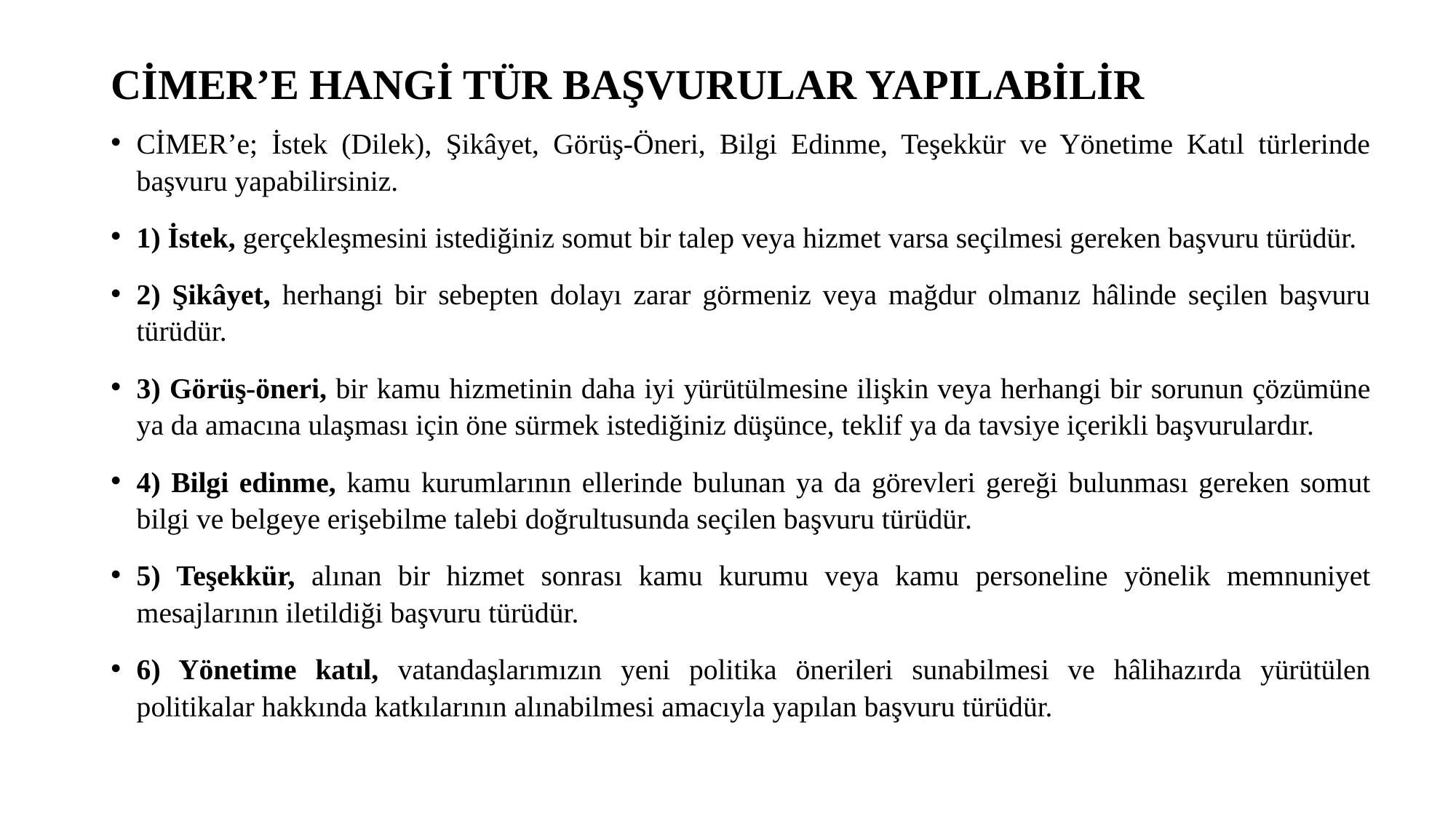

# CİMER’E HANGİ TÜR BAŞVURULAR YAPILABİLİR
CİMER’e; İstek (Dilek), Şikâyet, Görüş-Öneri, Bilgi Edinme, Teşekkür ve Yönetime Katıl türlerinde başvuru yapabilirsiniz.
1) İstek, gerçekleşmesini istediğiniz somut bir talep veya hizmet varsa seçilmesi gereken başvuru türüdür.
2) Şikâyet, herhangi bir sebepten dolayı zarar görmeniz veya mağdur olmanız hâlinde seçilen başvuru türüdür.
3) Görüş-öneri, bir kamu hizmetinin daha iyi yürütülmesine ilişkin veya herhangi bir sorunun çözümüne ya da amacına ulaşması için öne sürmek istediğiniz düşünce, teklif ya da tavsiye içerikli başvurulardır.
4) Bilgi edinme, kamu kurumlarının ellerinde bulunan ya da görevleri gereği bulunması gereken somut bilgi ve belgeye erişebilme talebi doğrultusunda seçilen başvuru türüdür.
5) Teşekkür, alınan bir hizmet sonrası kamu kurumu veya kamu personeline yönelik memnuniyet mesajlarının iletildiği başvuru türüdür.
6) Yönetime katıl, vatandaşlarımızın yeni politika önerileri sunabilmesi ve hâlihazırda yürütülen politikalar hakkında katkılarının alınabilmesi amacıyla yapılan başvuru türüdür.